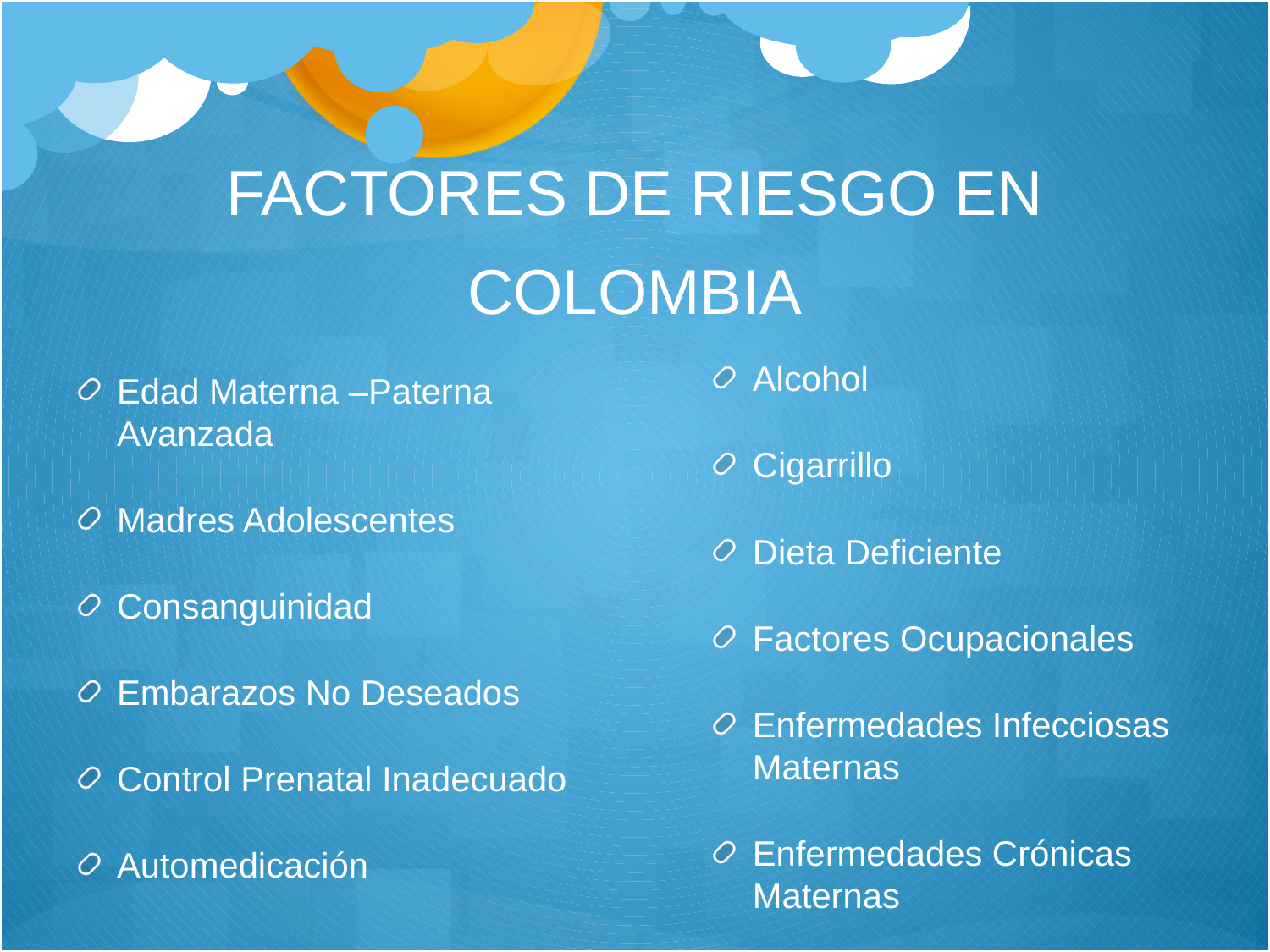

FACTORES DE RIESGO EN COLOMBIA
Alcohol
Cigarrillo
Dieta Deficiente
Factores Ocupacionales
Enfermedades Infecciosas Maternas
Enfermedades Crónicas Maternas
Edad Materna –Paterna Avanzada
Madres Adolescentes
Consanguinidad
Embarazos No Deseados
Control Prenatal Inadecuado
Automedicación